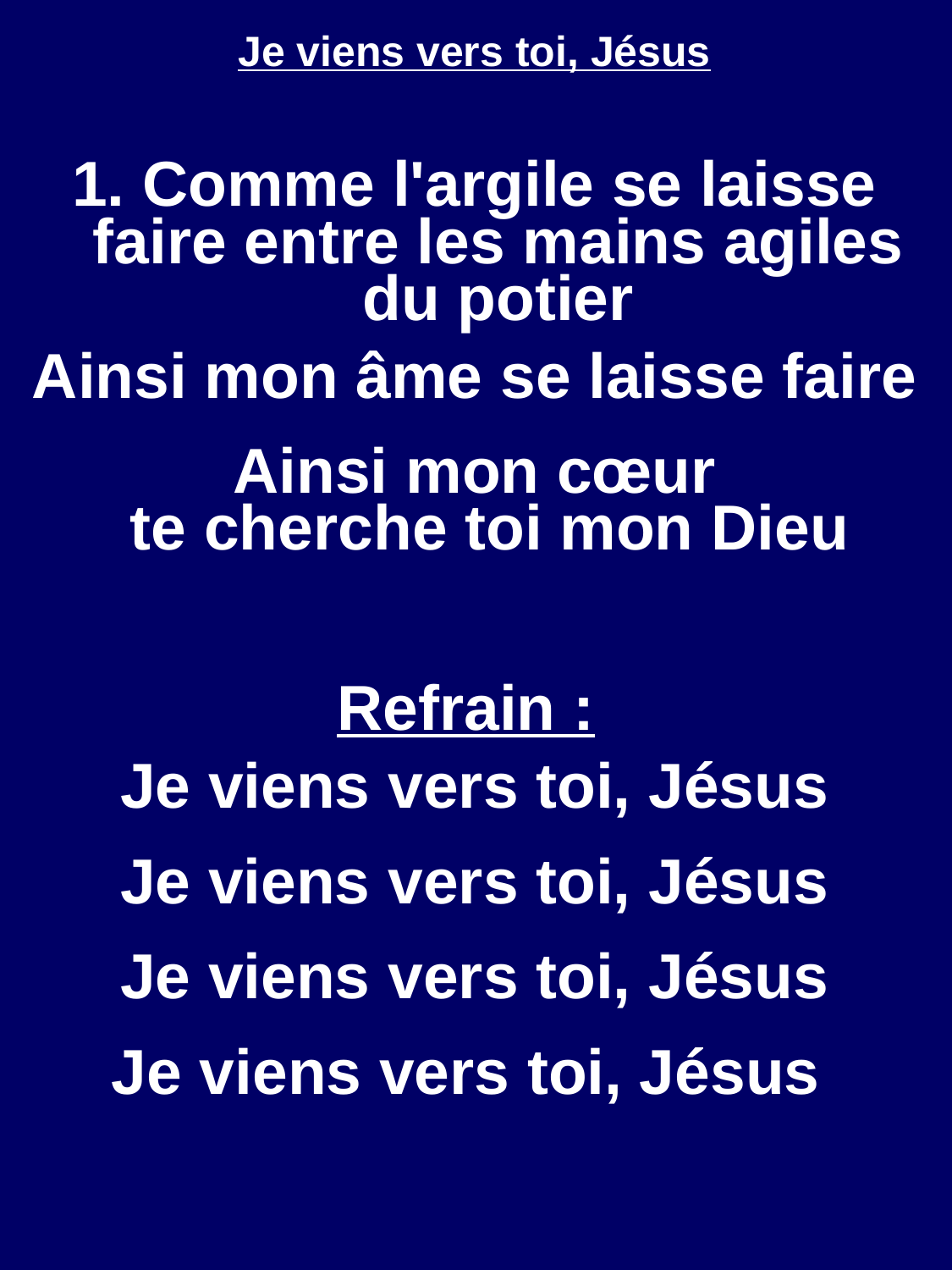

Je viens vers toi, Jésus

1. Comme l'argile se laisse faire entre les mains agiles du potier
Ainsi mon âme se laisse faire
Ainsi mon cœur
te cherche toi mon Dieu

Refrain :
Je viens vers toi, Jésus
Je viens vers toi, Jésus
Je viens vers toi, Jésus
Je viens vers toi, Jésus